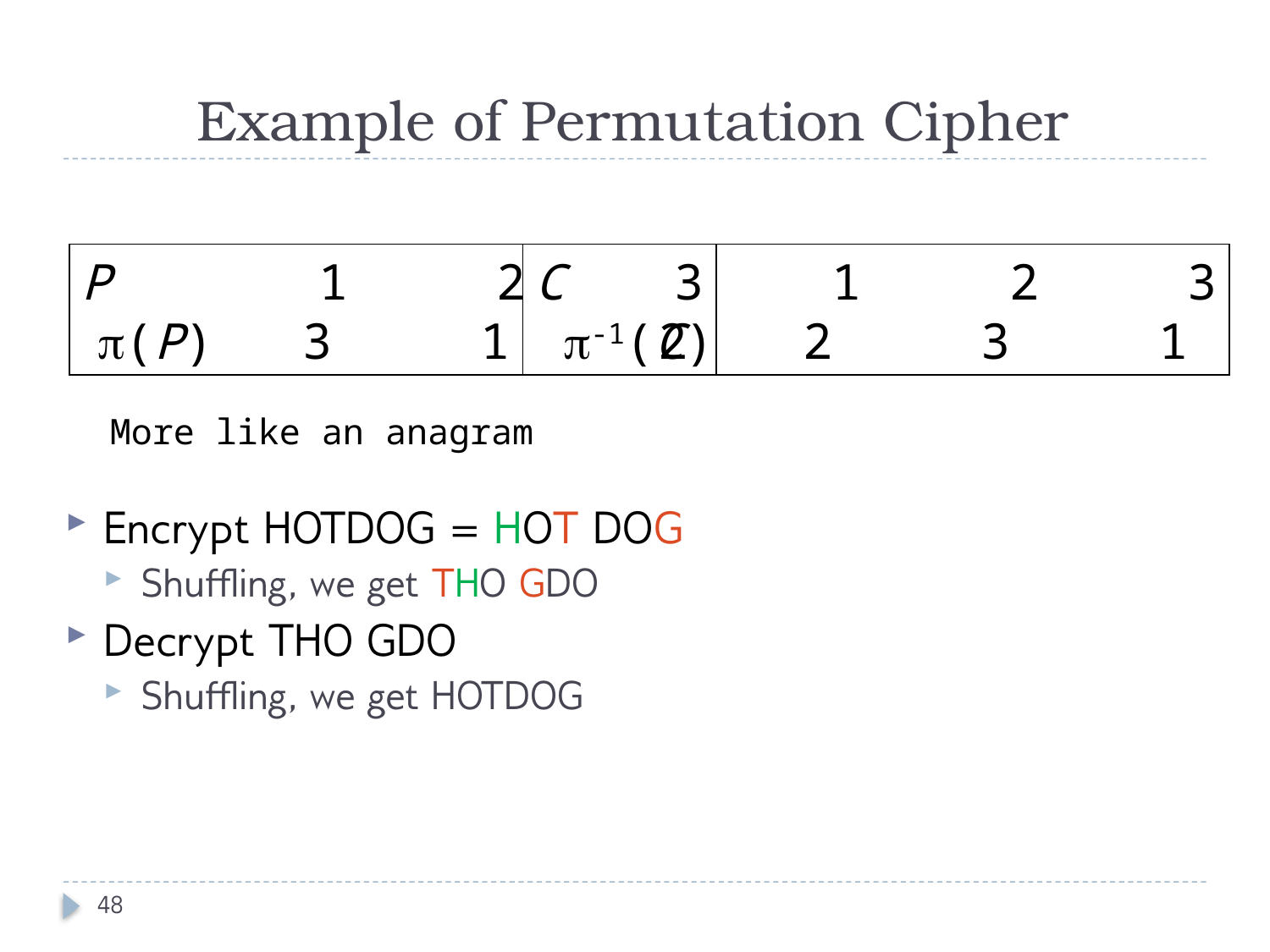

# Example of Permutation Cipher
P       1     2     3
π(P)   3     1     2
C         1     2     3
π-1(C)   2     3     1
More like an anagram
Encrypt HOTDOG = HOT DOG
Shuffling, we get THO GDO
Decrypt THO GDO
Shuffling, we get HOTDOG
48